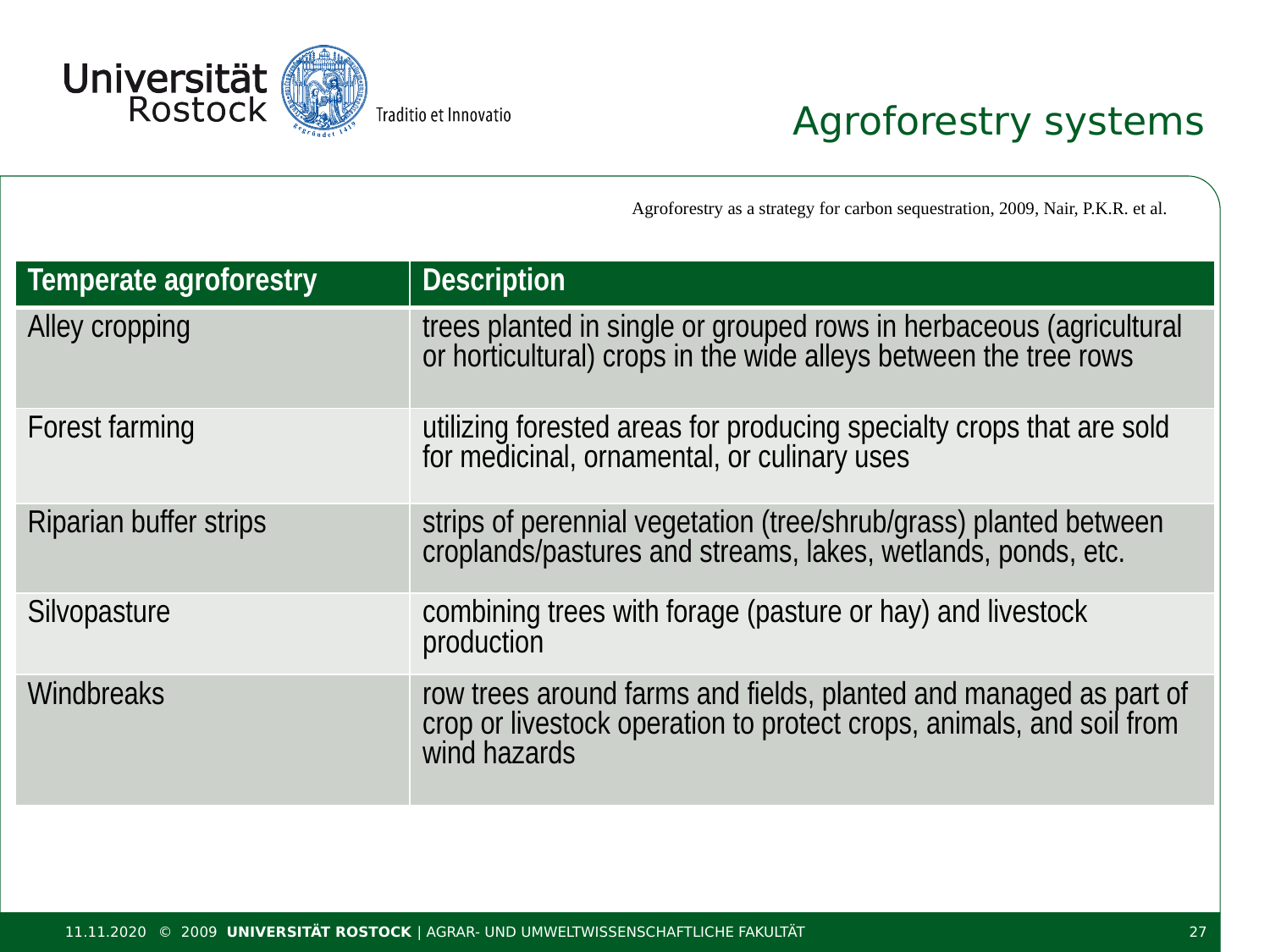

# Agroforestry systems

Agroforestry as a strategy for carbon sequestration, 2009, Nair, P.K.R. et al.

| Temperate agroforestry | Description |
| --- | --- |
| Alley cropping | trees planted in single or grouped rows in herbaceous (agricultural or horticultural) crops in the wide alleys between the tree rows |
| Forest farming | utilizing forested areas for producing specialty crops that are sold for medicinal, ornamental, or culinary uses |
| Riparian buffer strips | strips of perennial vegetation (tree/shrub/grass) planted between croplands/pastures and streams, lakes, wetlands, ponds, etc. |
| Silvopasture | combining trees with forage (pasture or hay) and livestock production |
| Windbreaks | row trees around farms and fields, planted and managed as part of crop or livestock operation to protect crops, animals, and soil from wind hazards |
11.11.2020
©  2009  UNIVERSITÄT ROSTOCK | Agrar- und Umweltwissenschaftliche Fakultät
27